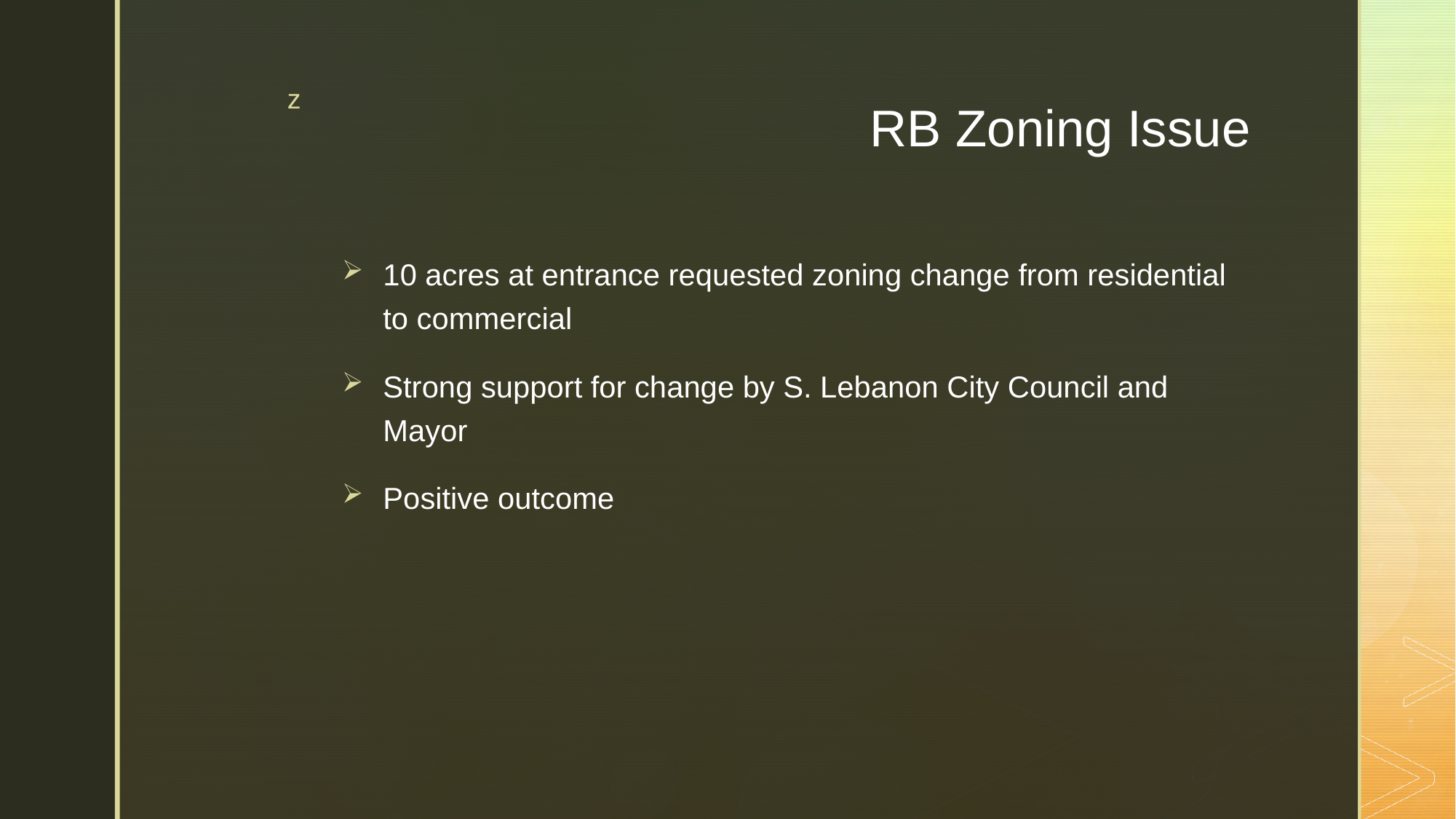

# RB Zoning Issue
10 acres at entrance requested zoning change from residential to commercial
Strong support for change by S. Lebanon City Council and Mayor
Positive outcome